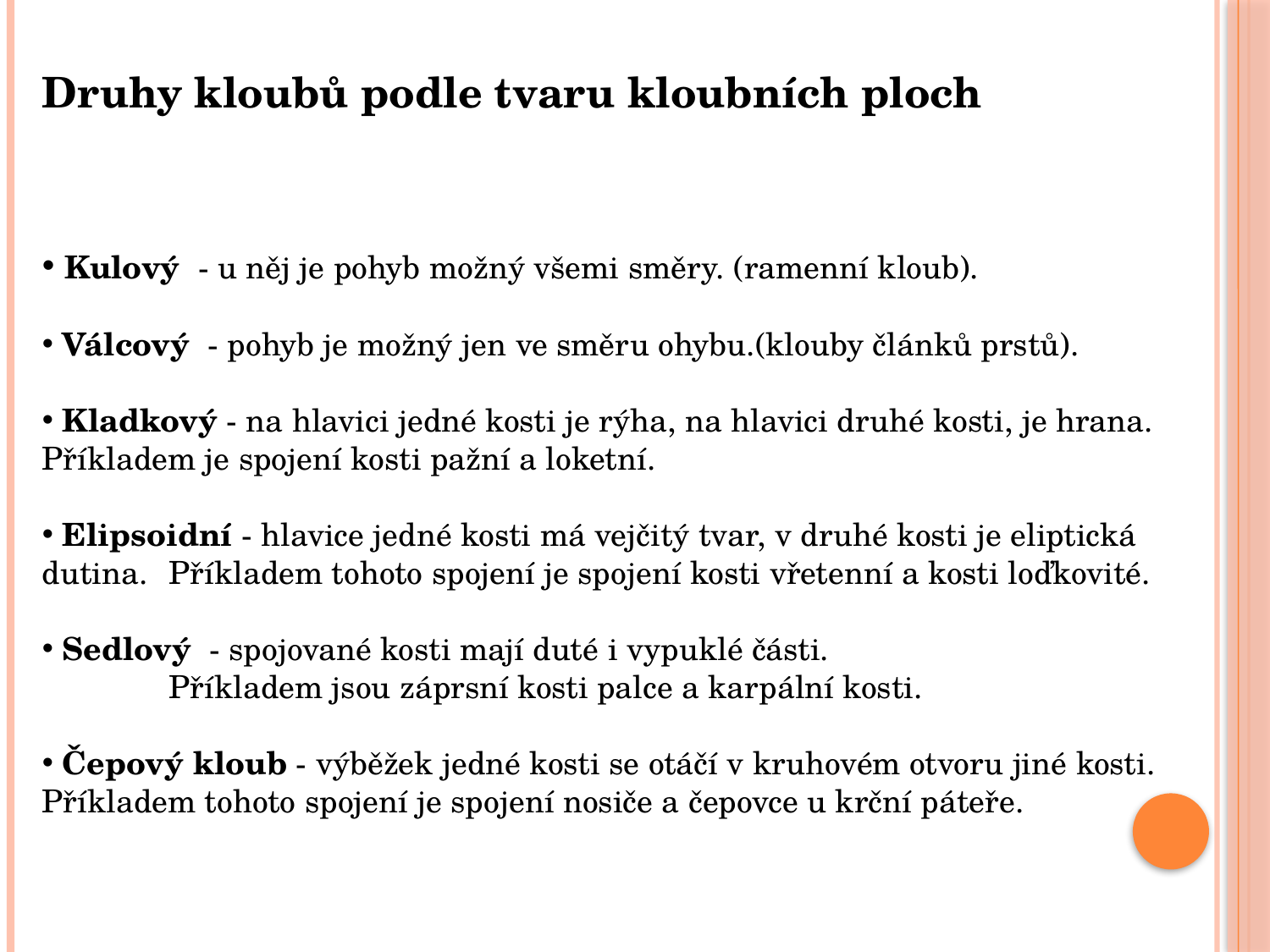

Druhy kloubů podle tvaru kloubních ploch

 Kulový  - u něj je pohyb možný všemi směry. (ramenní kloub).

 Válcový  - pohyb je možný jen ve směru ohybu.(klouby článků prstů).

 Kladkový - na hlavici jedné kosti je rýha, na hlavici druhé kosti, je hrana. 	Příkladem je spojení kosti pažní a loketní.

 Elipsoidní - hlavice jedné kosti má vejčitý tvar, v druhé kosti je eliptická dutina. 	Příkladem tohoto spojení je spojení kosti vřetenní a kosti loďkovité.

 Sedlový  - spojované kosti mají duté i vypuklé části.
	Příkladem jsou záprsní kosti palce a karpální kosti.

 Čepový kloub - výběžek jedné kosti se otáčí v kruhovém otvoru jiné kosti. 	Příkladem tohoto spojení je spojení nosiče a čepovce u krční páteře.